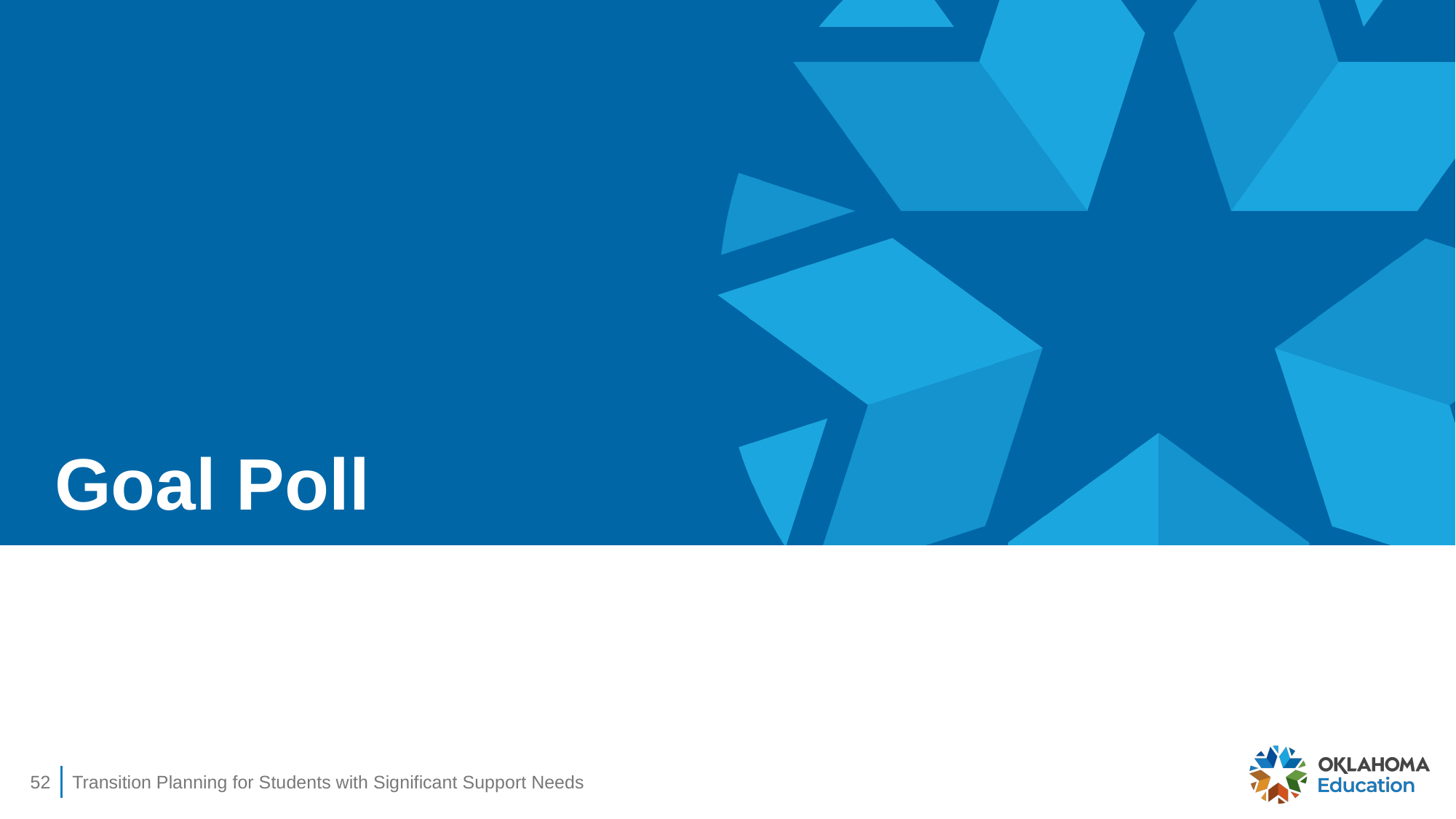

# Goal Poll

52
Transition Planning for Students with Significant Support Needs